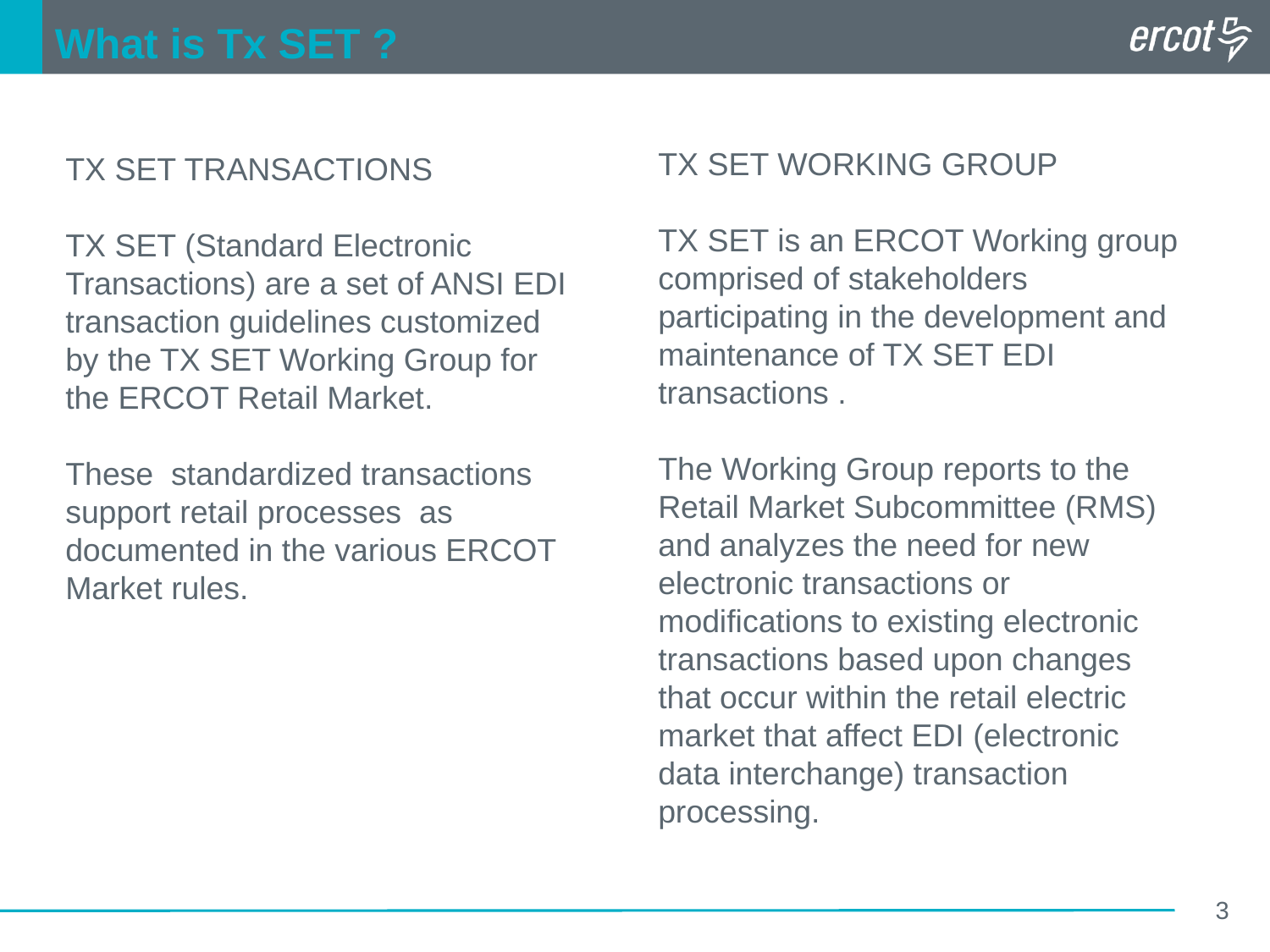

What is Tx SET ?
TX SET WORKING GROUP

TX SET is an ERCOT Working group comprised of stakeholders participating in the development and maintenance of TX SET EDI transactions .

The Working Group reports to the Retail Market Subcommittee (RMS) and analyzes the need for new electronic transactions or modifications to existing electronic transactions based upon changes that occur within the retail electric market that affect EDI (electronic data interchange) transaction processing.
TX SET TRANSACTIONS

TX SET (Standard Electronic Transactions) are a set of ANSI EDI transaction guidelines customized  by the TX SET Working Group for the ERCOT Retail Market.

These  standardized transactions support retail processes  as documented in the various ERCOT Market rules.